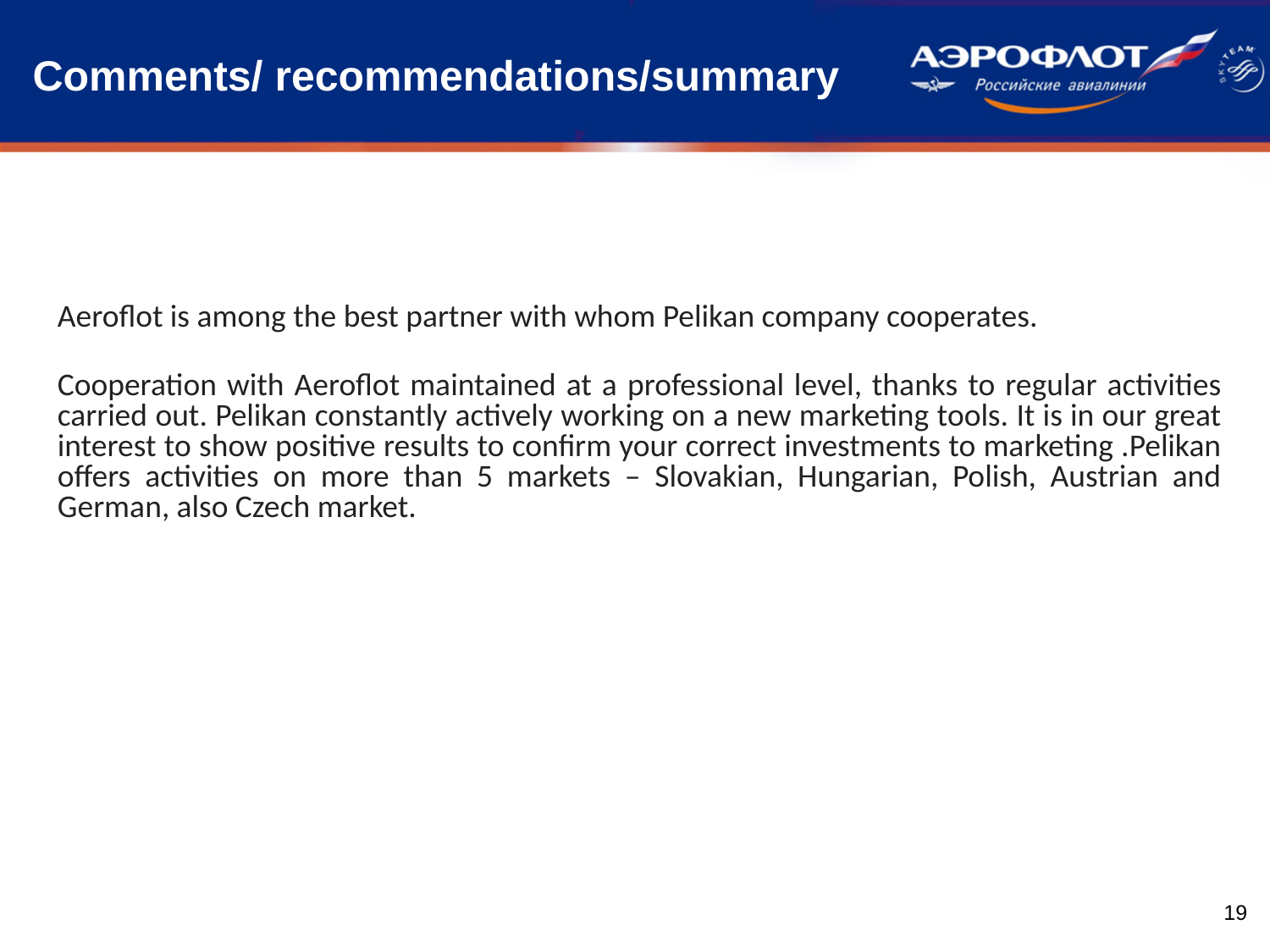

# Comments/ recommendations/summary
Aeroflot is among the best partner with whom Pelikan company cooperates.

Cooperation with Aeroflot maintained at a professional level, thanks to regular activities carried out. Pelikan constantly actively working on a new marketing tools. It is in our great interest to show positive results to confirm your correct investments to marketing .Pelikan offers activities on more than 5 markets – Slovakian, Hungarian, Polish, Austrian and German, also Czech market.

19